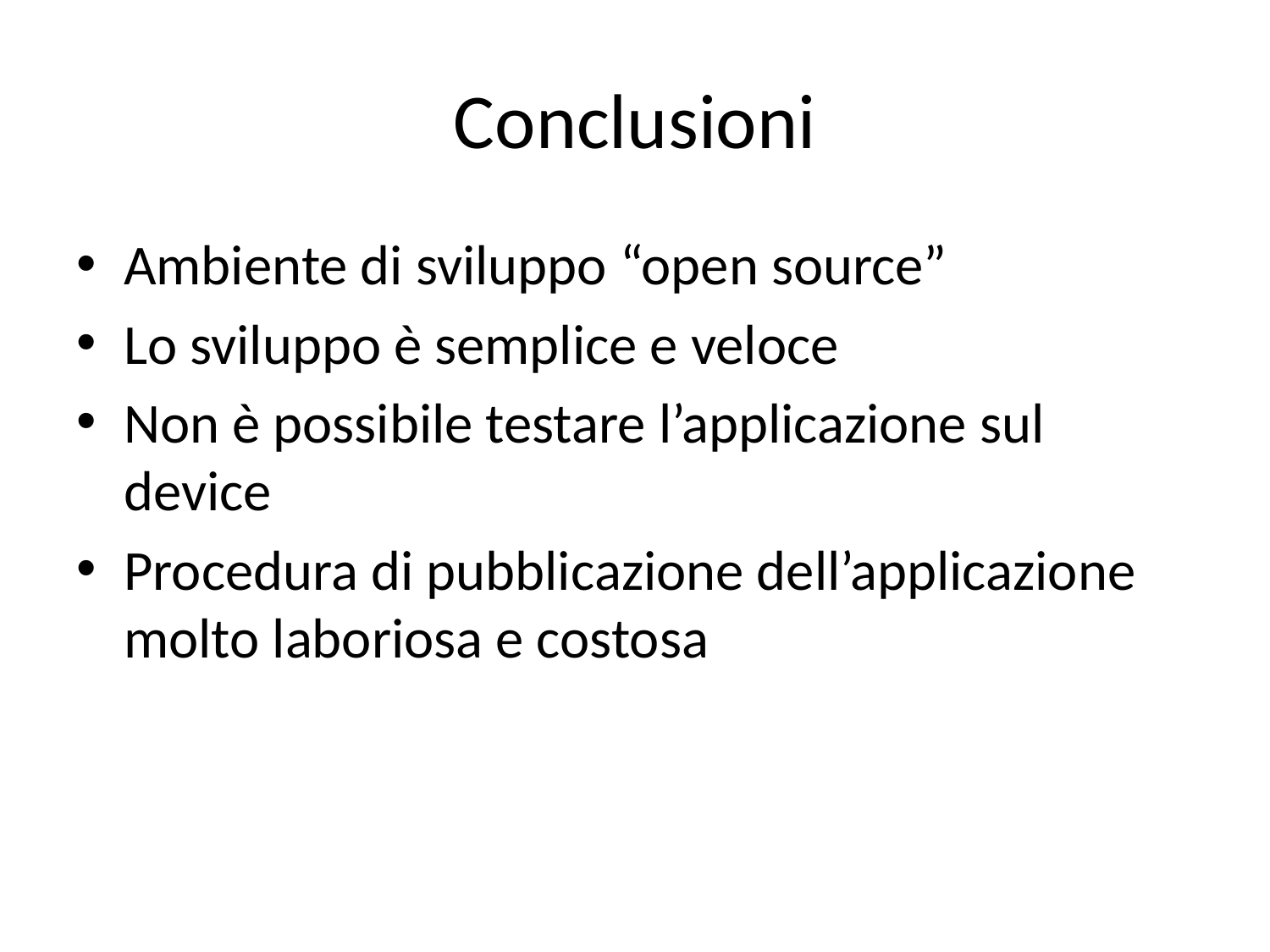

# Conclusioni
Ambiente di sviluppo “open source”
Lo sviluppo è semplice e veloce
Non è possibile testare l’applicazione sul device
Procedura di pubblicazione dell’applicazione molto laboriosa e costosa